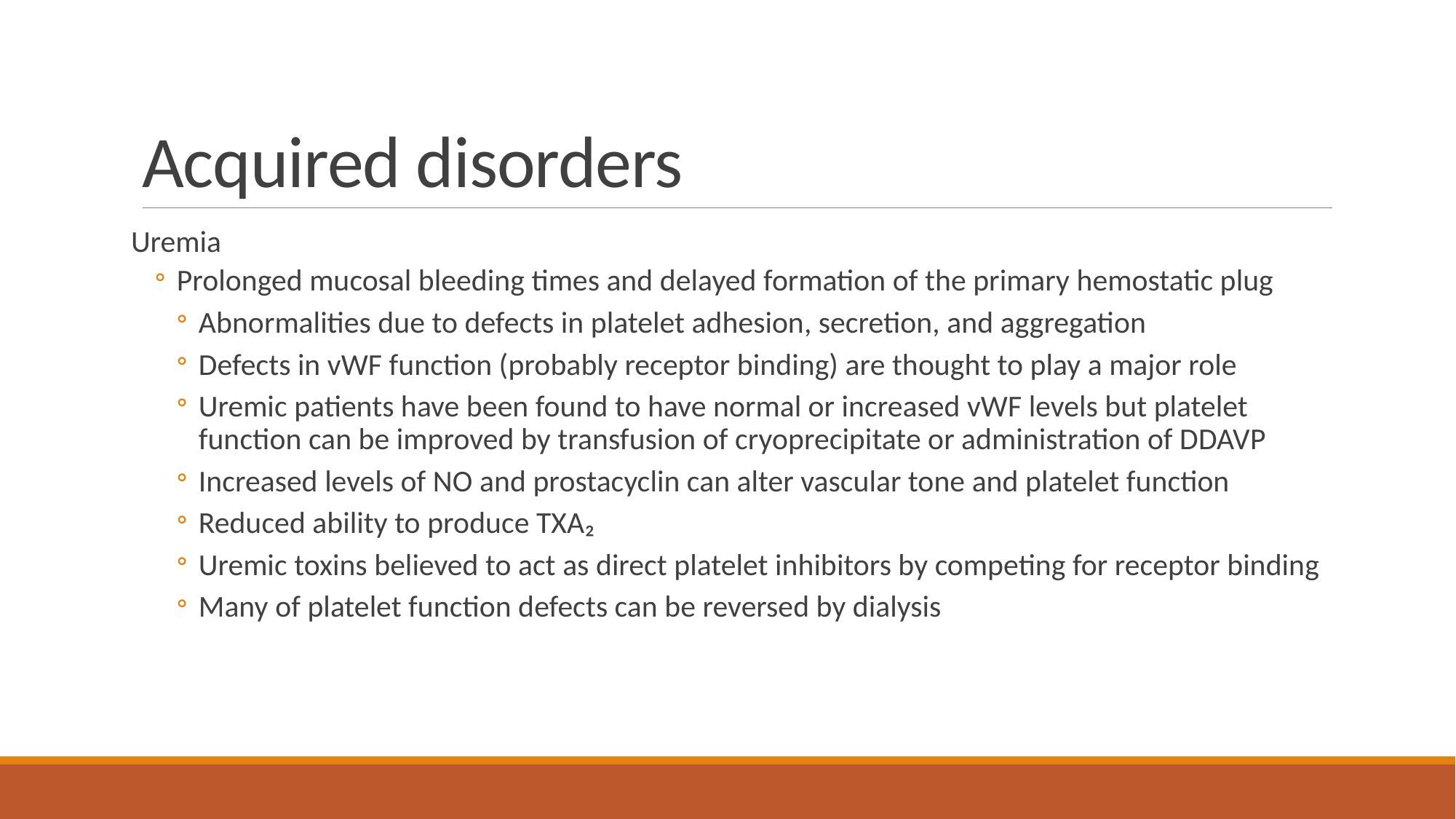

# Acquired disorders
Uremia
Prolonged mucosal bleeding times and delayed formation of the primary hemostatic plug
Abnormalities due to defects in platelet adhesion, secretion, and aggregation
Defects in vWF function (probably receptor binding) are thought to play a major role
Uremic patients have been found to have normal or increased vWF levels but platelet function can be improved by transfusion of cryoprecipitate or administration of DDAVP
Increased levels of NO and prostacyclin can alter vascular tone and platelet function
Reduced ability to produce TXA₂
Uremic toxins believed to act as direct platelet inhibitors by competing for receptor binding
Many of platelet function defects can be reversed by dialysis